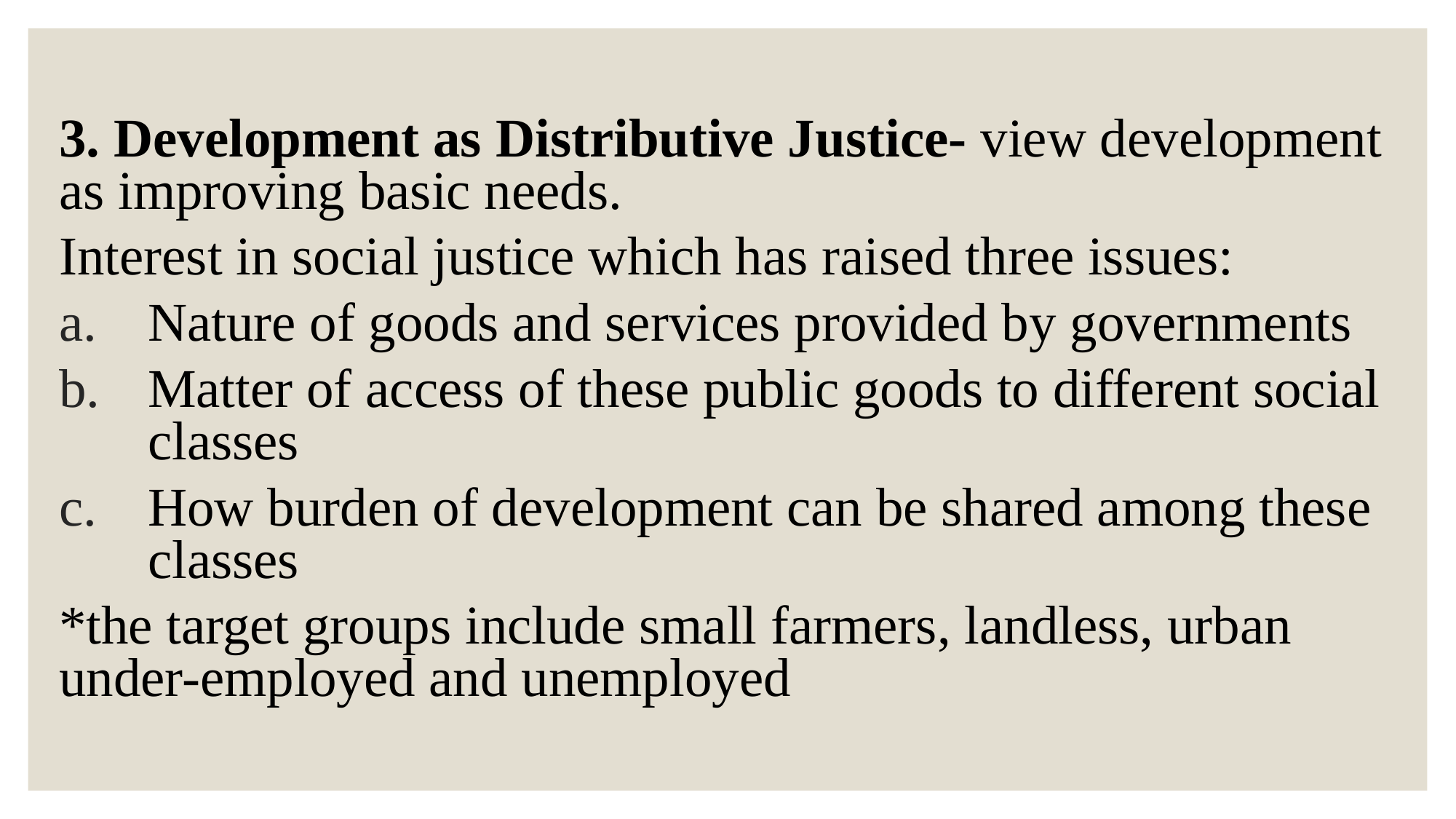

3. Development as Distributive Justice- view development as improving basic needs.
Interest in social justice which has raised three issues:
Nature of goods and services provided by governments
Matter of access of these public goods to different social classes
How burden of development can be shared among these classes
*the target groups include small farmers, landless, urban under-employed and unemployed